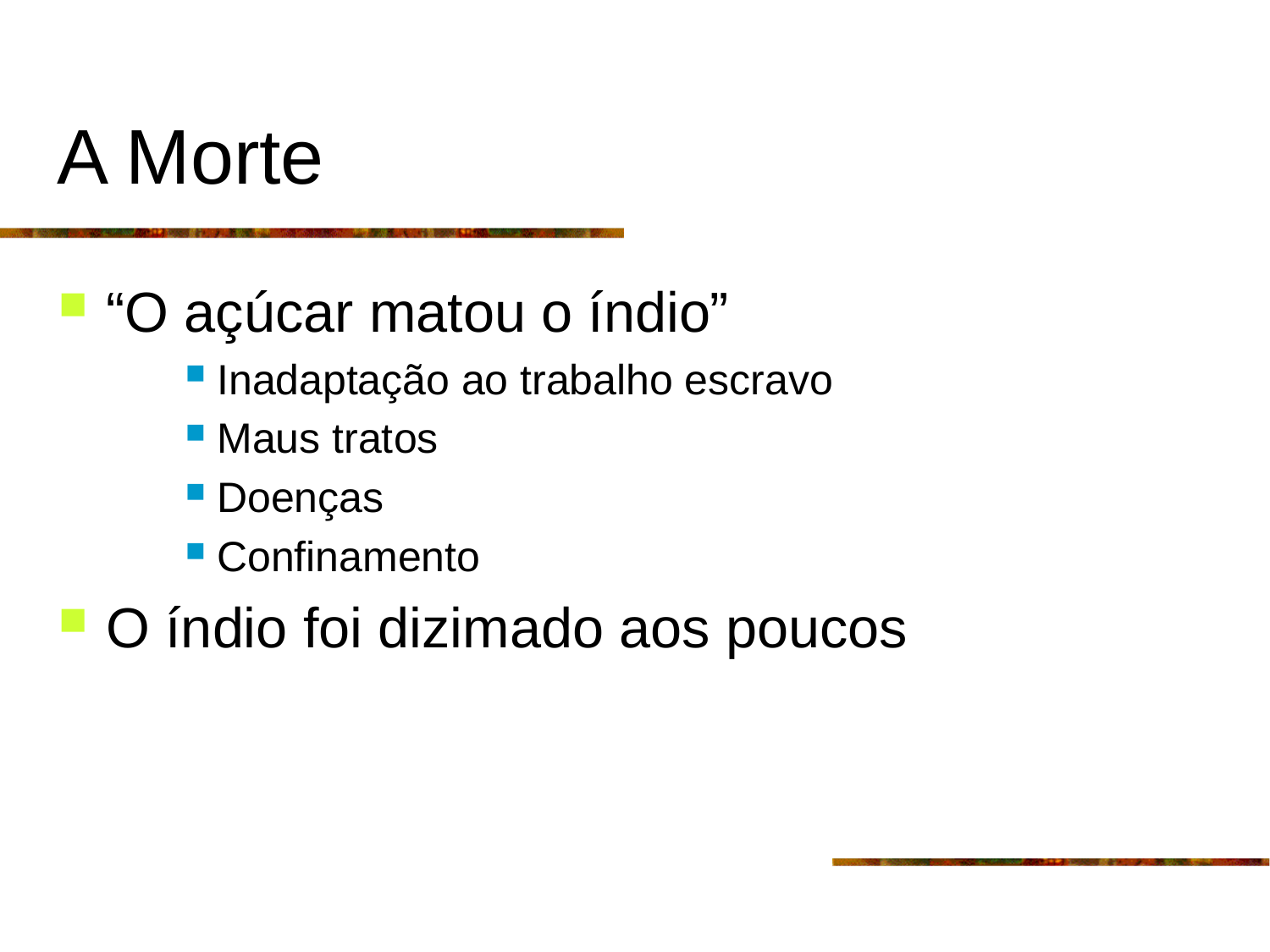

# A Morte
“O açúcar matou o índio”
Inadaptação ao trabalho escravo
Maus tratos
Doenças
Confinamento
O índio foi dizimado aos poucos